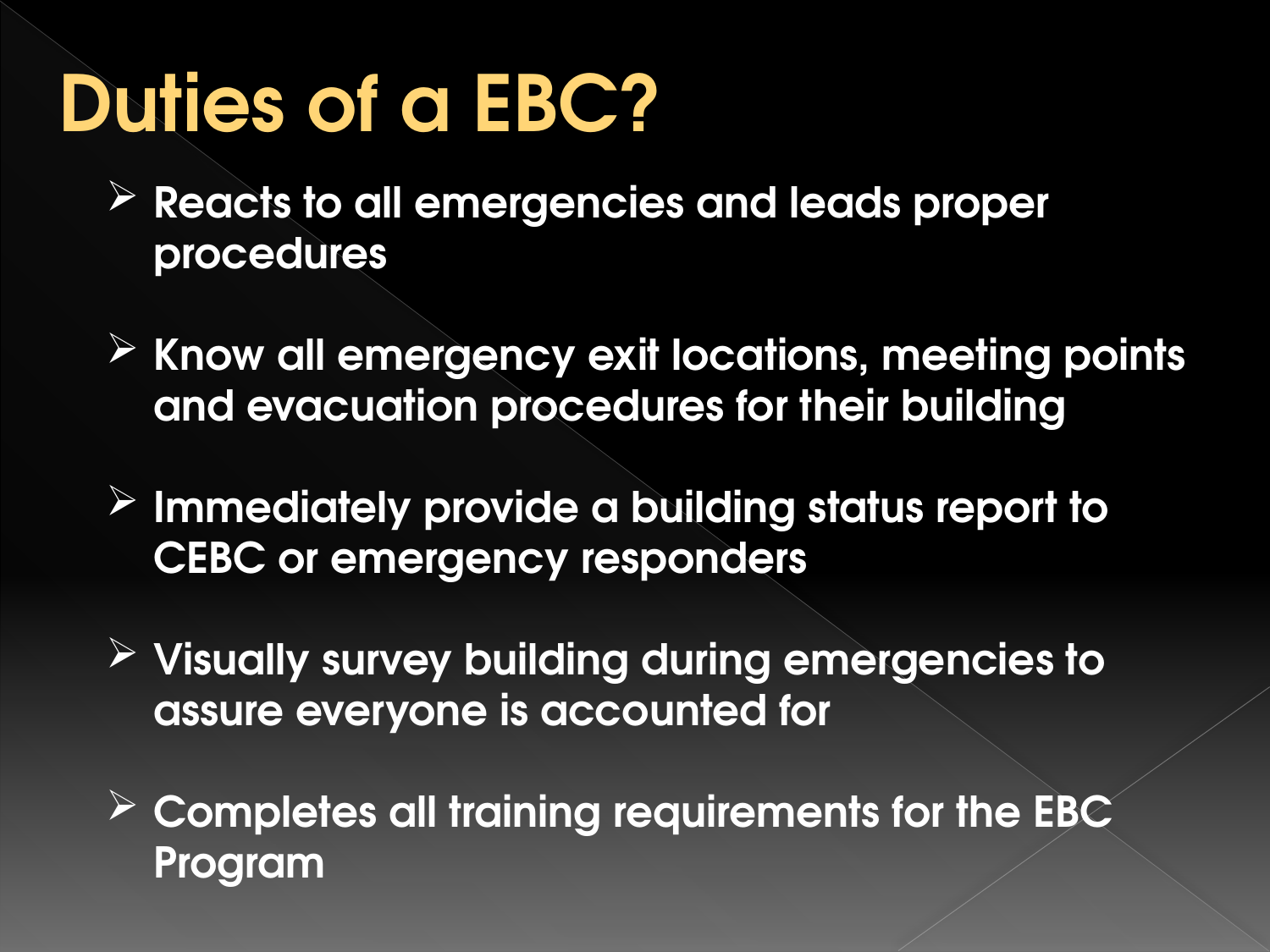

# Duties of a EBC?
Reacts to all emergencies and leads proper procedures

Know all emergency exit locations, meeting points and evacuation procedures for their building

Immediately provide a building status report to CEBC or emergency responders

Visually survey building during emergencies to assure everyone is accounted for

Completes all training requirements for the EBC Program